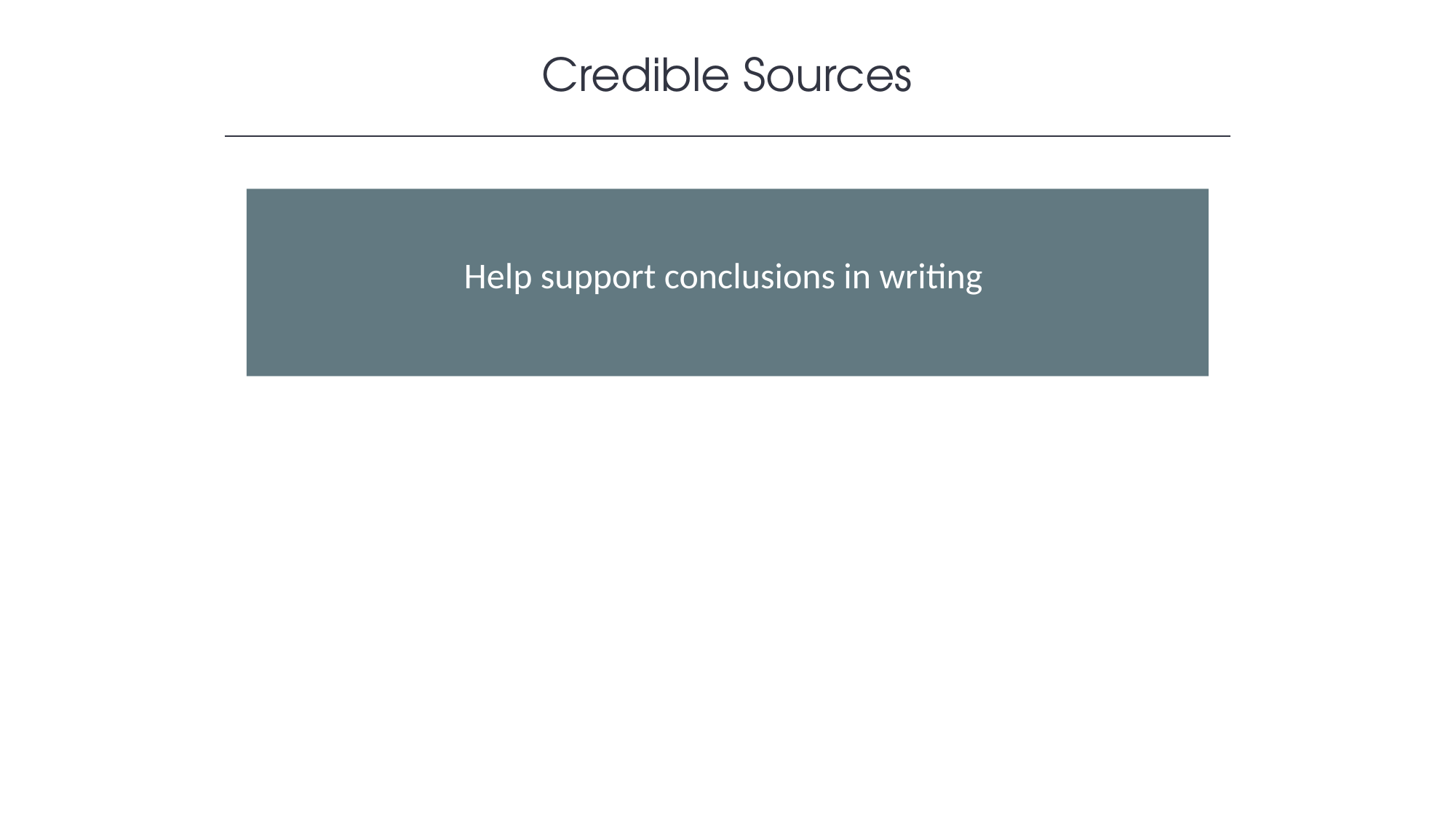

Credible Sources
HAWKES LEARNING

Help support conclusions in writing